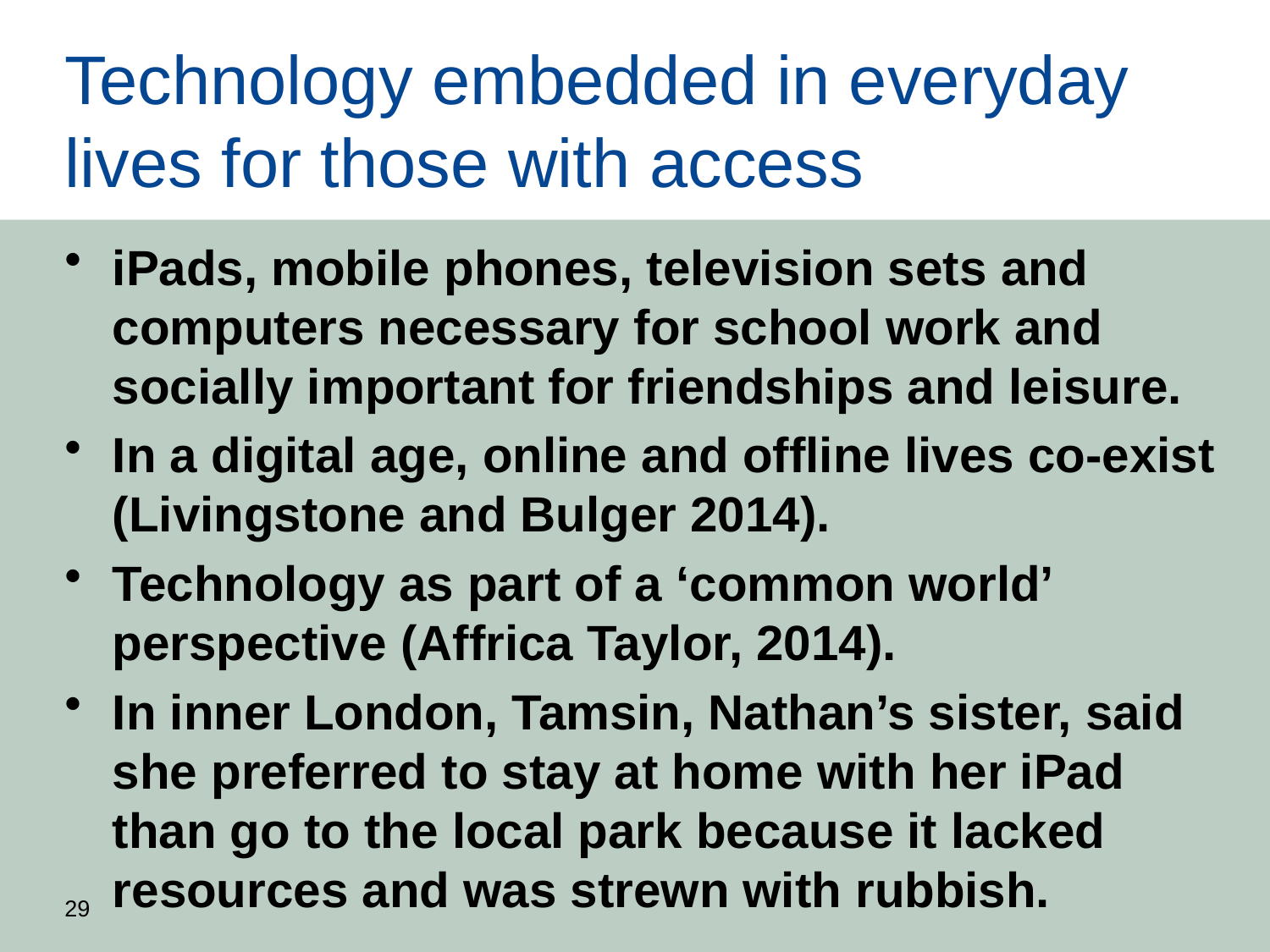

# Technology embedded in everyday lives for those with access
iPads, mobile phones, television sets and computers necessary for school work and socially important for friendships and leisure.
In a digital age, online and offline lives co-exist (Livingstone and Bulger 2014).
Technology as part of a ‘common world’ perspective (Affrica Taylor, 2014).
In inner London, Tamsin, Nathan’s sister, said she preferred to stay at home with her iPad than go to the local park because it lacked resources and was strewn with rubbish.

29